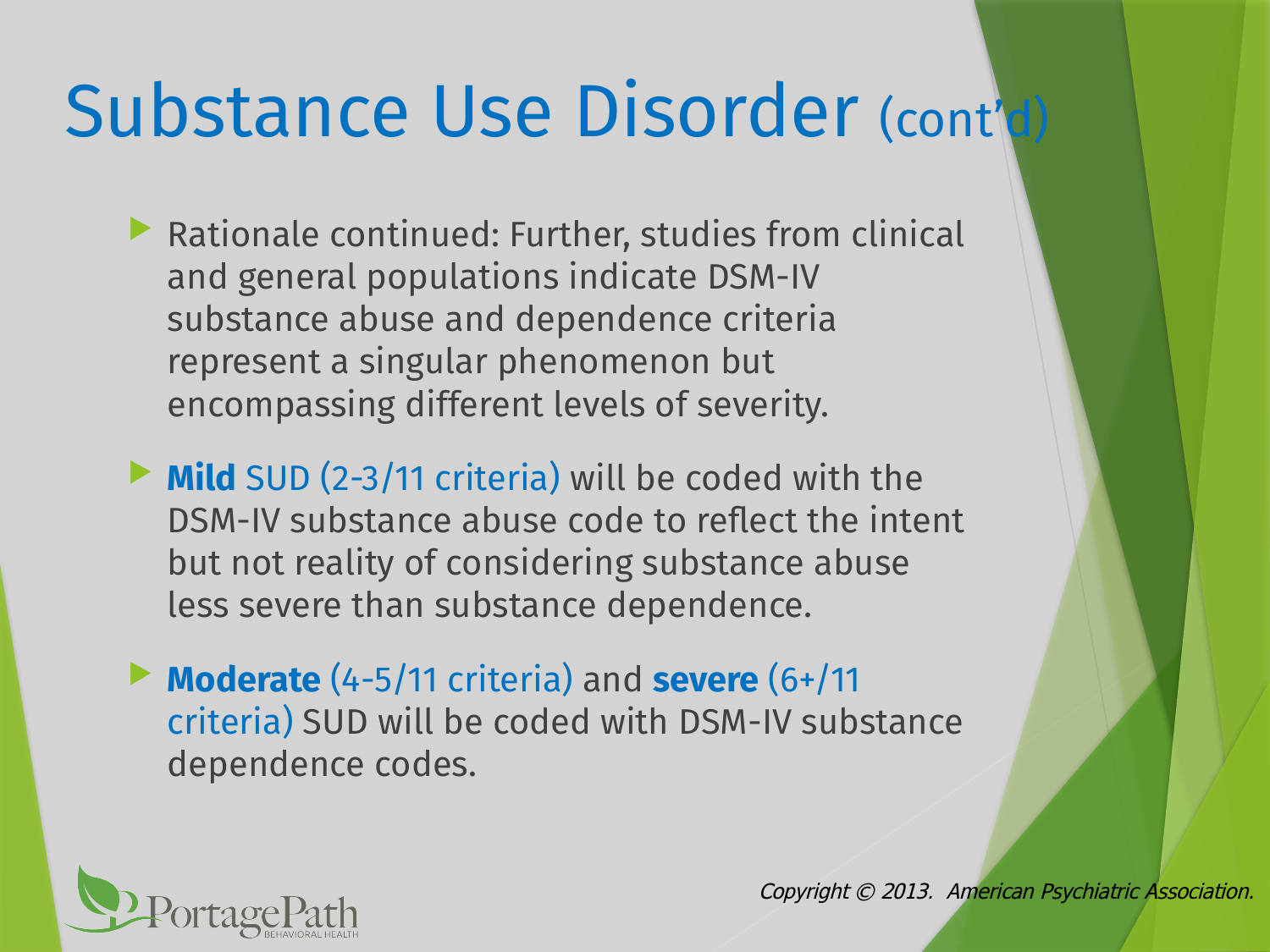

Substance Use Disorder (cont’d)
Rationale continued: Further, studies from clinical and general populations indicate DSM-IV substance abuse and dependence criteria represent a singular phenomenon but encompassing different levels of severity.
Mild SUD (2-3/11 criteria) will be coded with the DSM-IV substance abuse code to reflect the intent but not reality of considering substance abuse less severe than substance dependence.
Moderate (4-5/11 criteria) and severe (6+/11 criteria) SUD will be coded with DSM-IV substance dependence codes.
Copyright © 2013.  American Psychiatric Association.